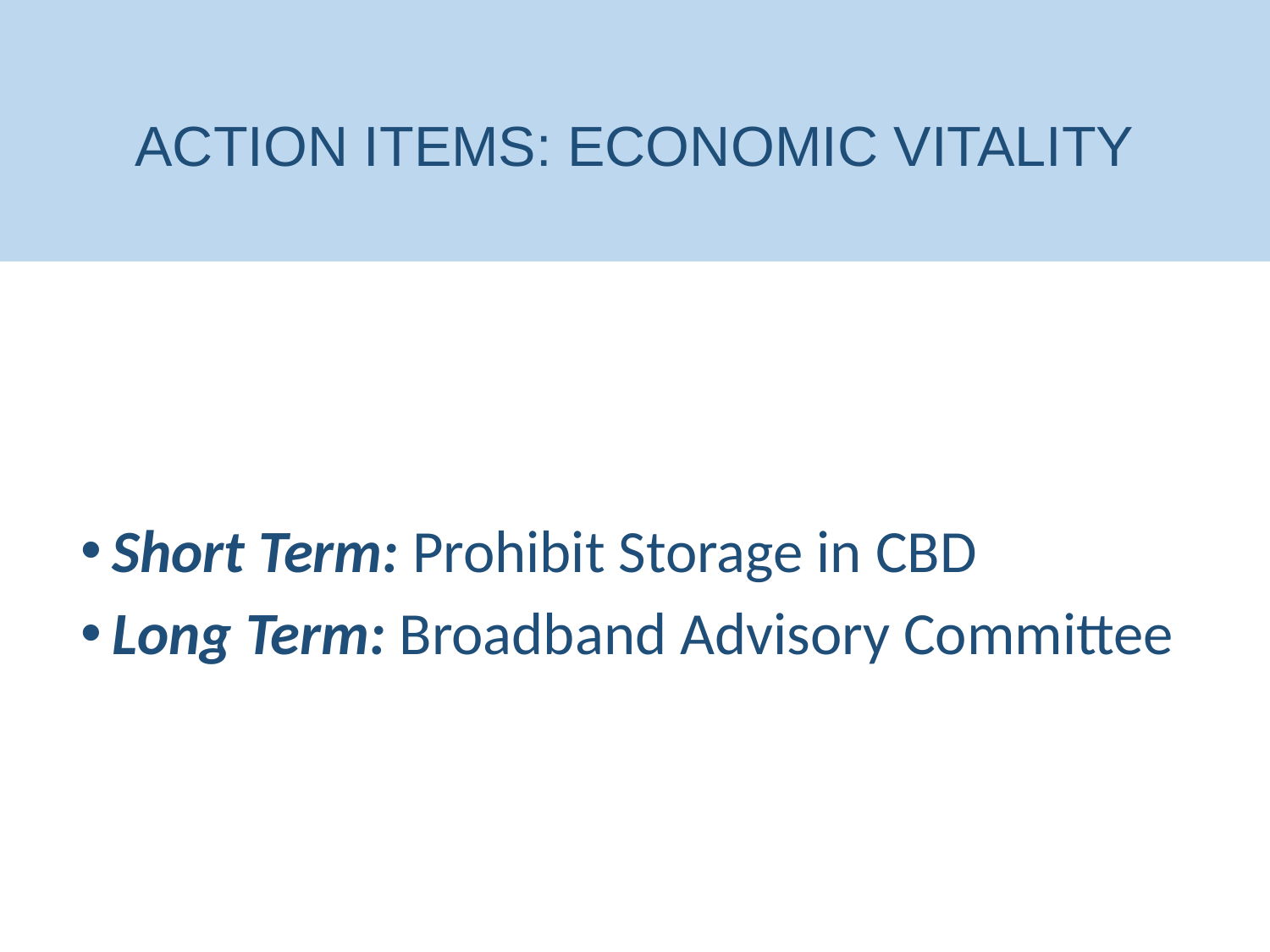

ACTION ITEMS: ECONOMIC VITALITY
ACTION ITEMS: ECONOMIC VITALITY

Short Term: Prohibit Storage in CBD
Long Term: Broadband Advisory Committee